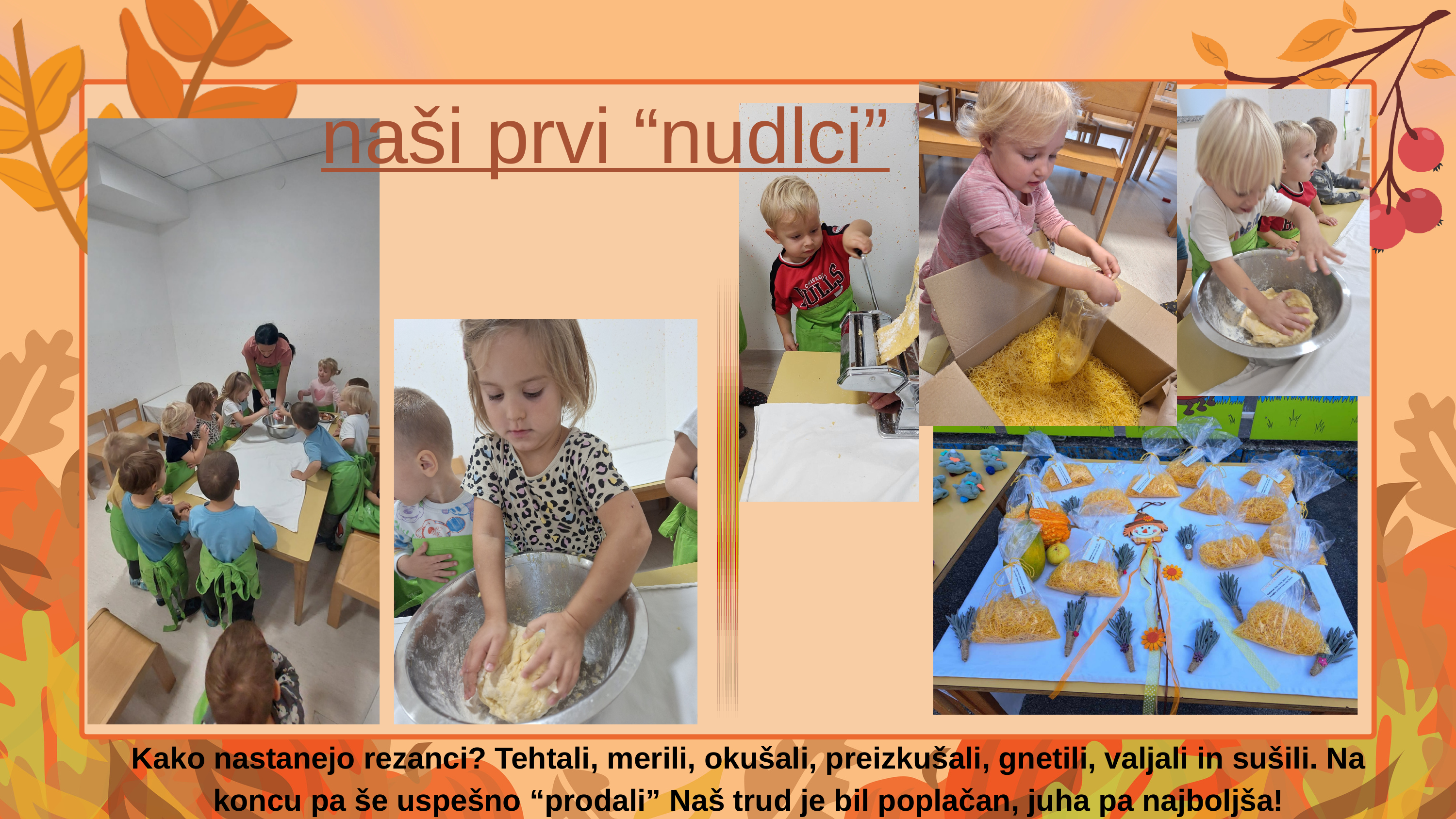

naši prvi “nudlci”

Kako nastanejo rezanci? Tehtali, merili, okušali, preizkušali, gnetili, valjali in sušili. Na koncu pa še uspešno “prodali” Naš trud je bil poplačan, juha pa najboljša!